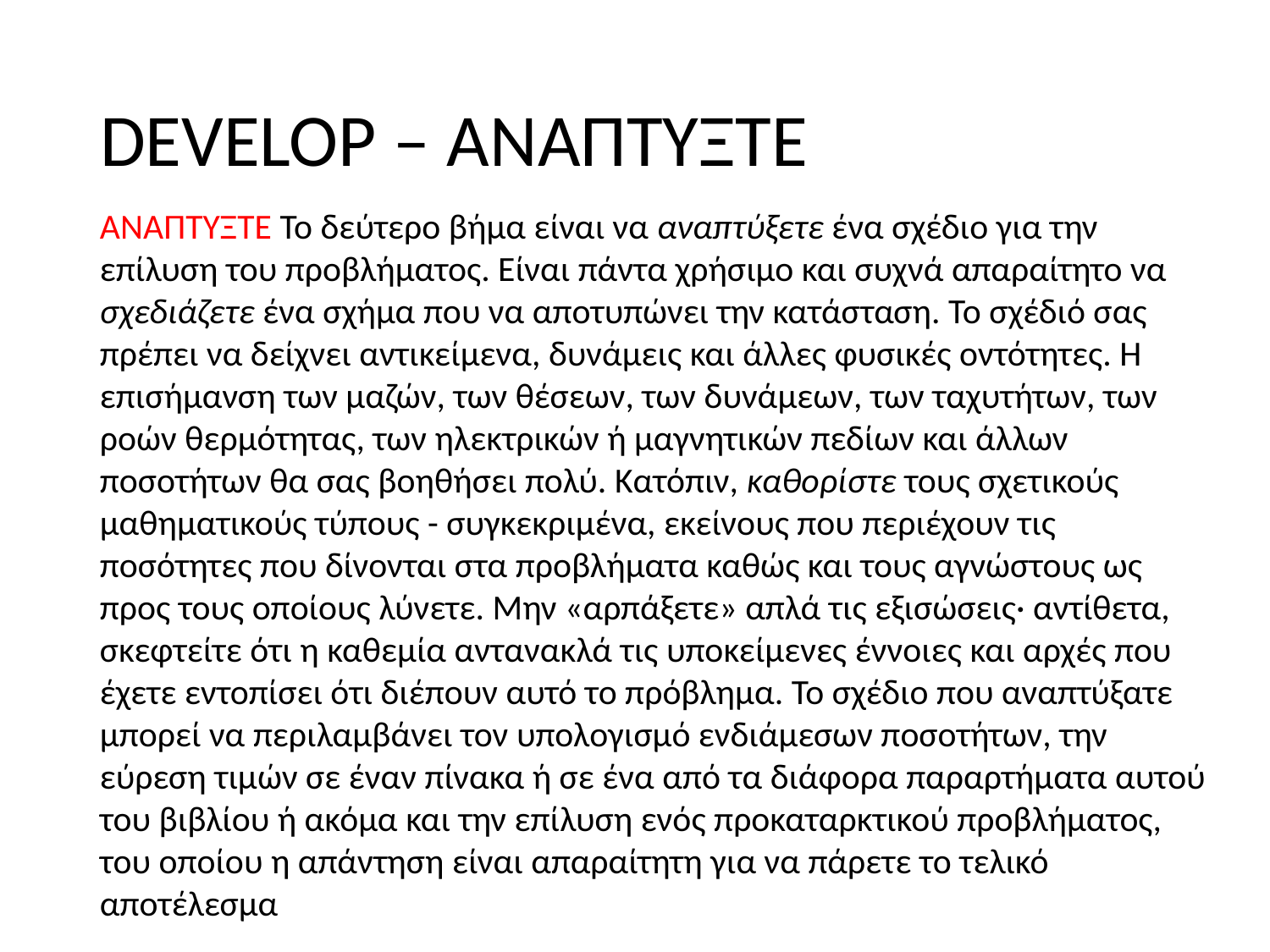

# DEVELOP – ΑΝΑΠΤΥΞΤΕ
ΑΝΑΠΤΥΞΤΕ Το δεύτερο βήμα είναι να αναπτύξετε ένα σχέδιο για την επίλυση του προβλήματος. Είναι πάντα χρήσιμο και συχνά απαραίτητο να σχεδιάζετε ένα σχήμα που να αποτυπώνει την κατάσταση. Το σχέδιό σας πρέπει να δείχνει αντικείμενα, δυνάμεις και άλλες φυσικές οντότητες. Η επισήμανση των μαζών, των θέσεων, των δυνάμεων, των ταχυτήτων, των ροών θερμότητας, των ηλεκτρικών ή μαγνητικών πεδίων και άλλων ποσοτήτων θα σας βοηθήσει πολύ. Κατόπιν, καθορίστε τους σχετικούς μαθηματικούς τύπους - συγκεκριμένα, εκείνους που περιέχουν τις ποσότητες που δίνονται στα προβλήματα καθώς και τους αγνώστους ως προς τους οποίους λύνετε. Μην «αρπάξετε» απλά τις εξισώσεις· αντίθετα, σκεφτείτε ότι η καθεμία αντανακλά τις υποκείμενες έννοιες και αρχές που έχετε εντοπίσει ότι διέπουν αυτό το πρόβλημα. Το σχέδιο που αναπτύξατε μπορεί να περιλαμβάνει τον υπολογισμό ενδιάμεσων ποσοτήτων, την εύρεση τιμών σε έναν πίνακα ή σε ένα από τα διάφορα παραρτήματα αυτού του βιβλίου ή ακόμα και την επίλυση ενός προκαταρκτικού προβλήματος, του οποίου η απάντηση είναι απαραίτητη για να πάρετε το τελικό αποτέλεσμα